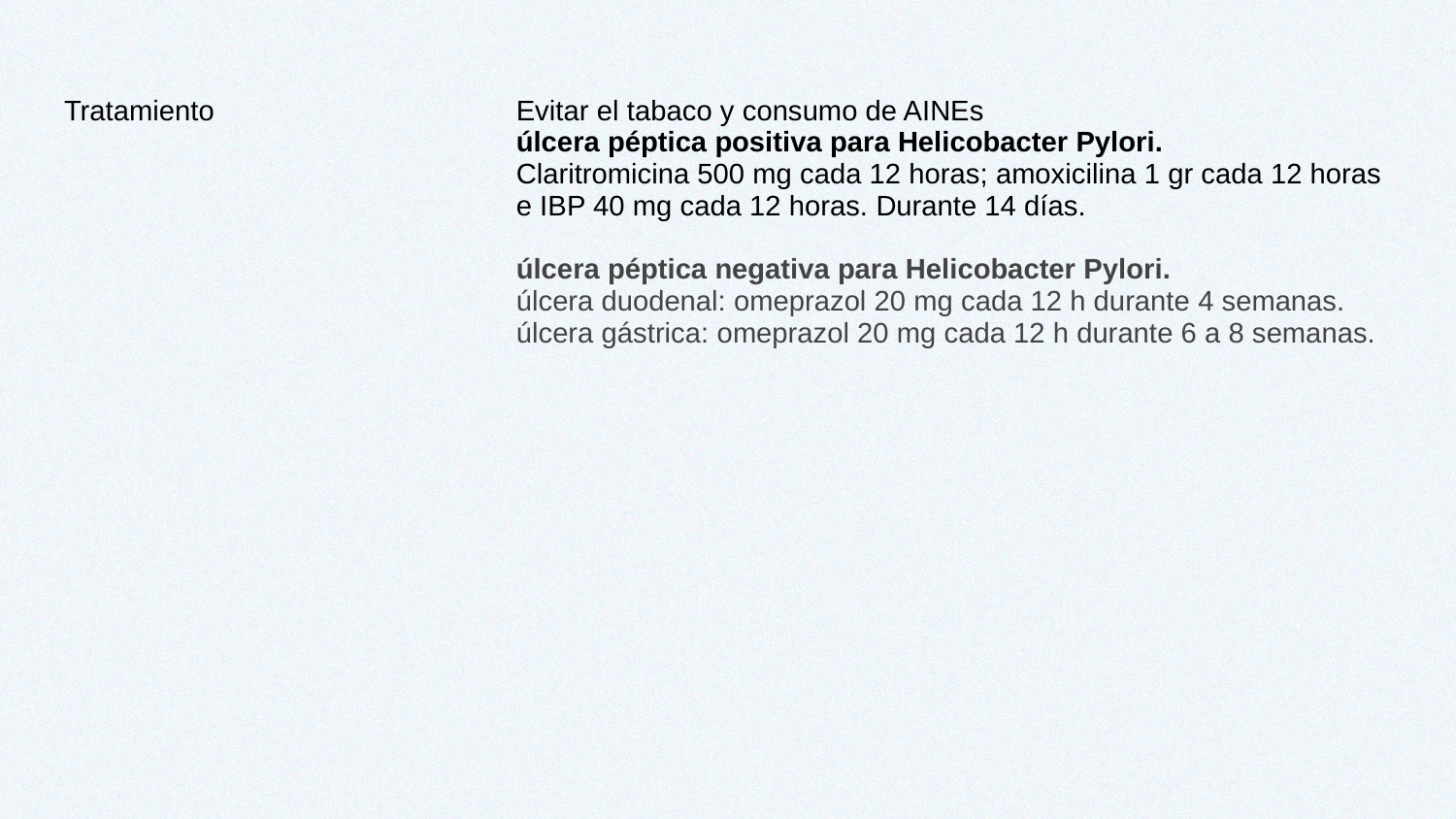

| Tratamiento | Evitar el tabaco y consumo de AINEs úlcera péptica positiva para Helicobacter Pylori. Claritromicina 500 mg cada 12 horas; amoxicilina 1 gr cada 12 horas e IBP 40 mg cada 12 horas. Durante 14 días. úlcera péptica negativa para Helicobacter Pylori. úlcera duodenal: omeprazol 20 mg cada 12 h durante 4 semanas. úlcera gástrica: omeprazol 20 mg cada 12 h durante 6 a 8 semanas. |  |
| --- | --- | --- |